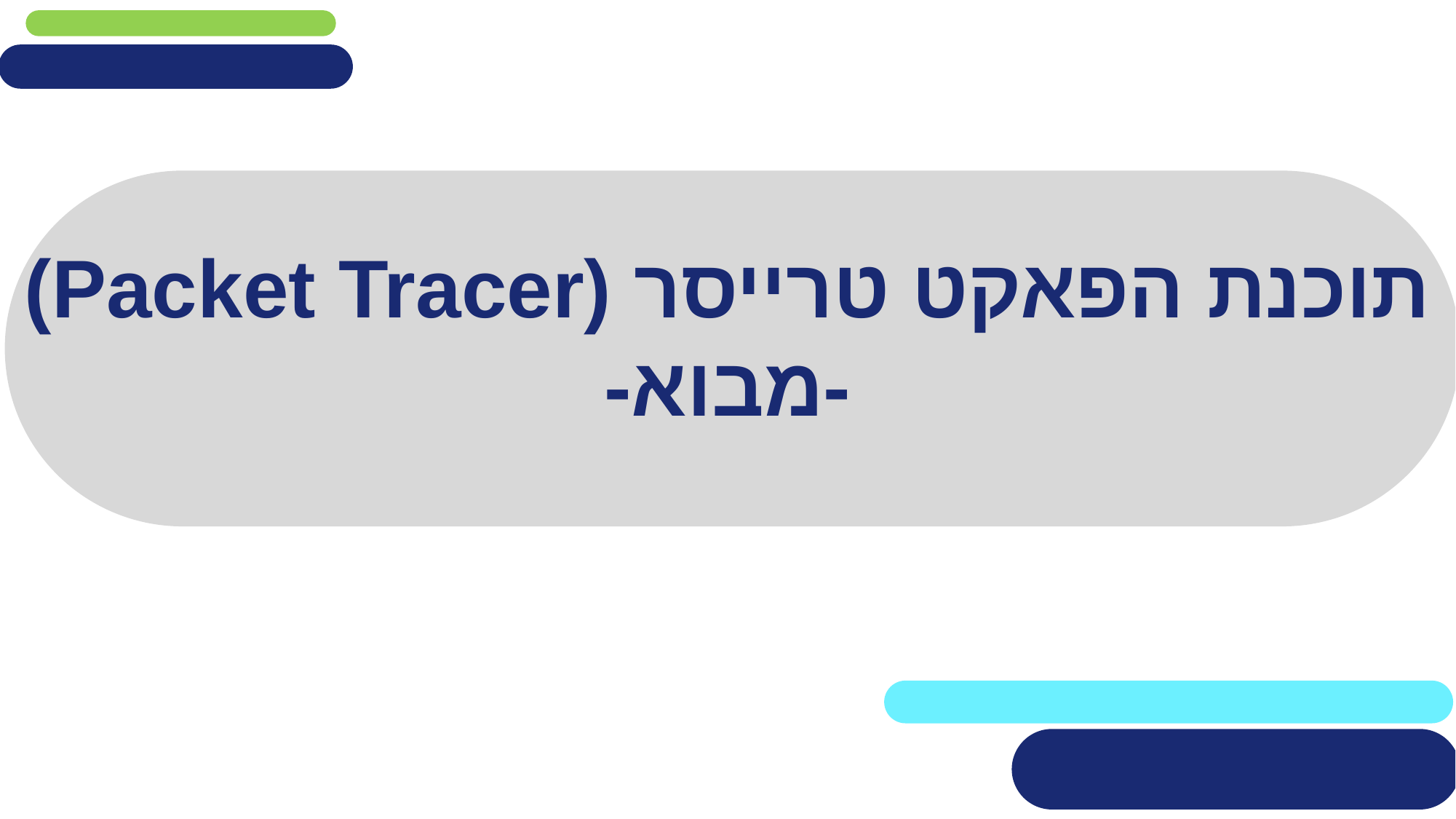

# תוכנת הפאקט טרייסר (Packet Tracer) -מבוא-